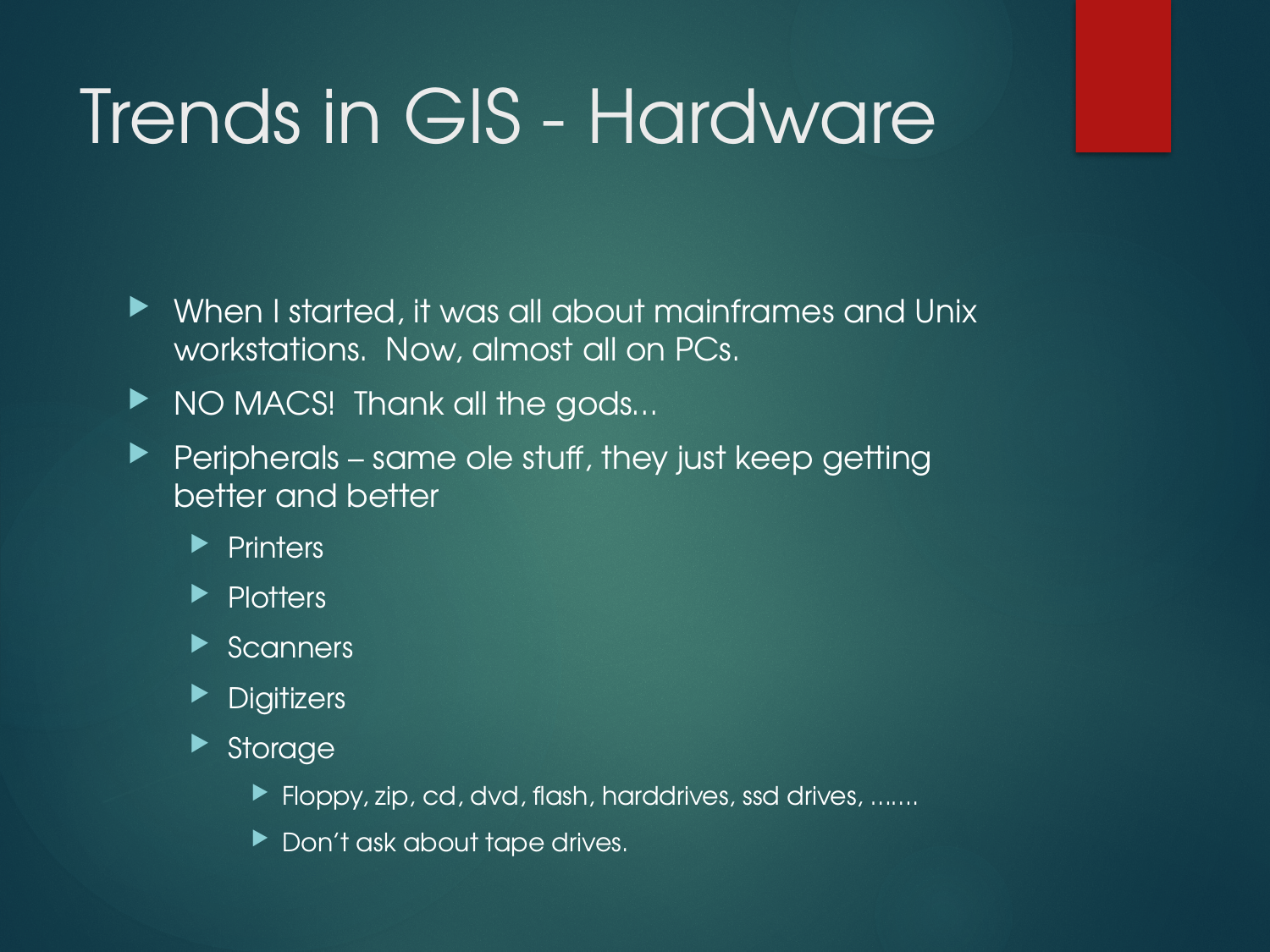

# Trends in GIS - Hardware
When I started, it was all about mainframes and Unix workstations.  Now, almost all on PCs.
NO MACS!  Thank all the gods…
Peripherals – same ole stuff, they just keep getting better and better
Printers
Plotters
Scanners
Digitizers
Storage
Floppy, zip, cd, dvd, flash, harddrives, ssd drives, …….
Don’t ask about tape drives.